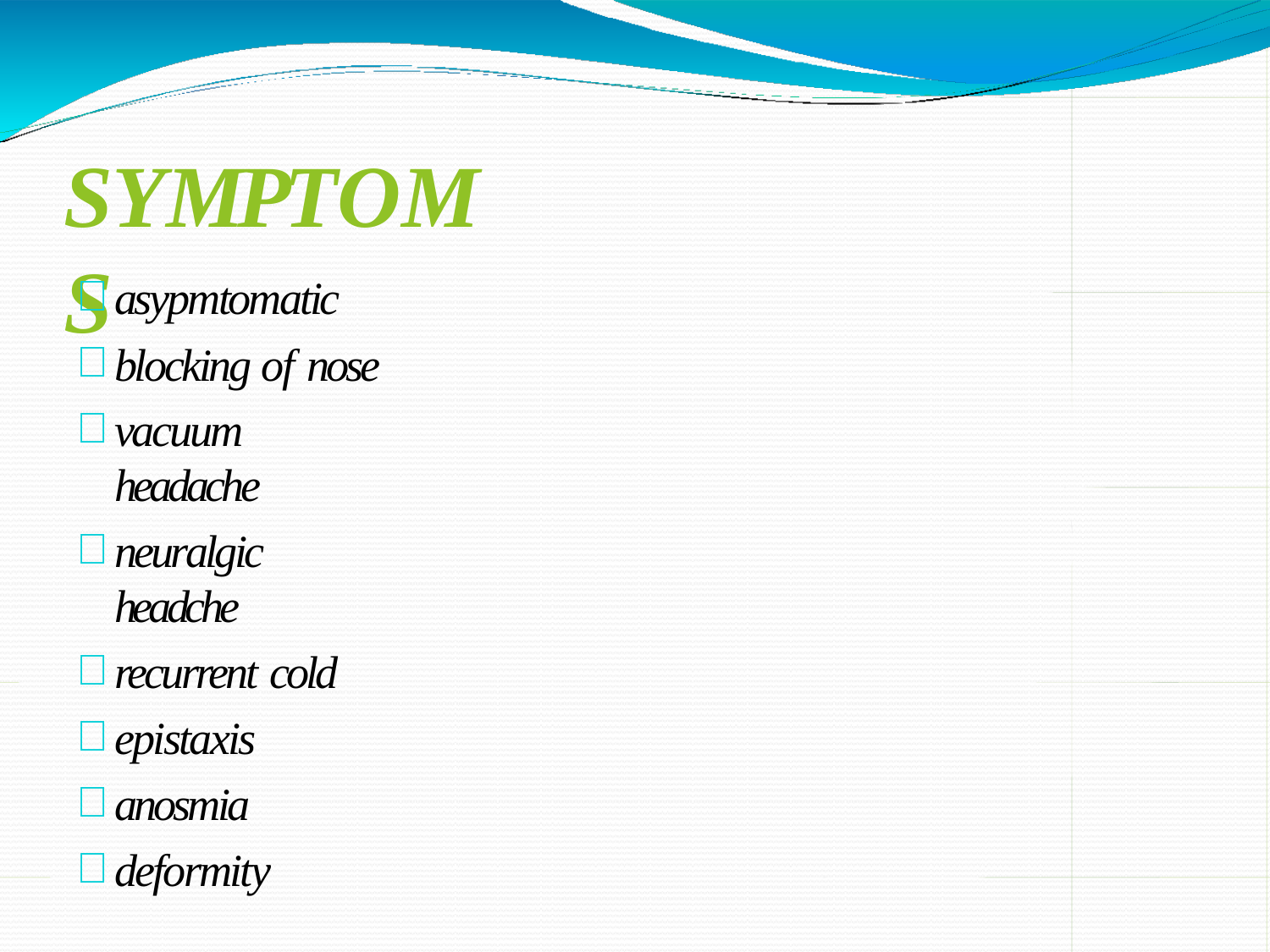

# SYMPTOMS
asypmtomatic
blocking of nose
vacuum headache
neuralgic headche
recurrent cold
epistaxis
anosmia
deformity